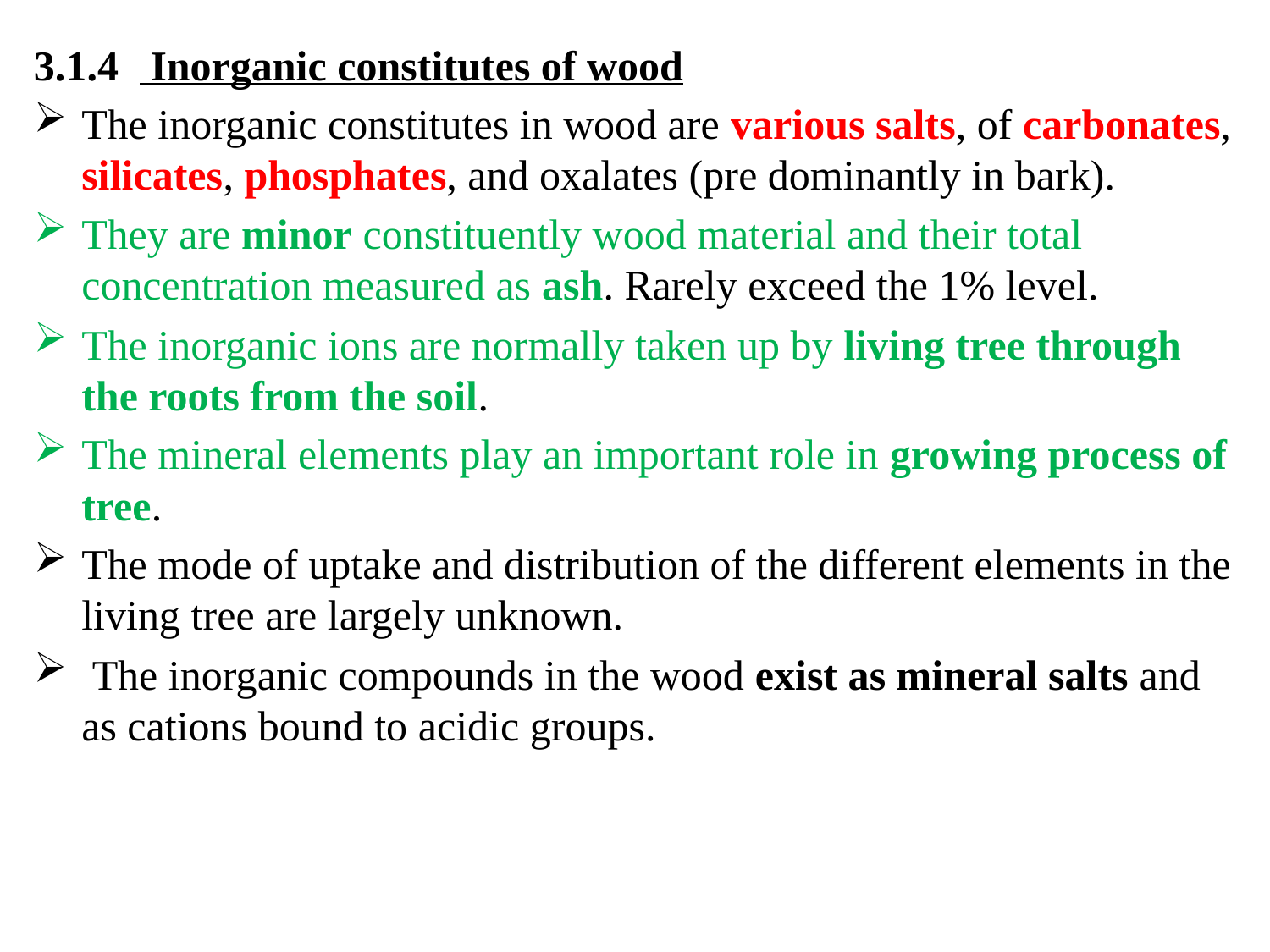

3.1.4   Inorganic constitutes of wood
The inorganic constitutes in wood are various salts, of carbonates, silicates, phosphates, and oxalates (pre dominantly in bark).
They are minor constituently wood material and their total concentration measured as ash. Rarely exceed the 1% level.
The inorganic ions are normally taken up by living tree through the roots from the soil.
The mineral elements play an important role in growing process of tree.
The mode of uptake and distribution of the different elements in the living tree are largely unknown.
 The inorganic compounds in the wood exist as mineral salts and as cations bound to acidic groups.